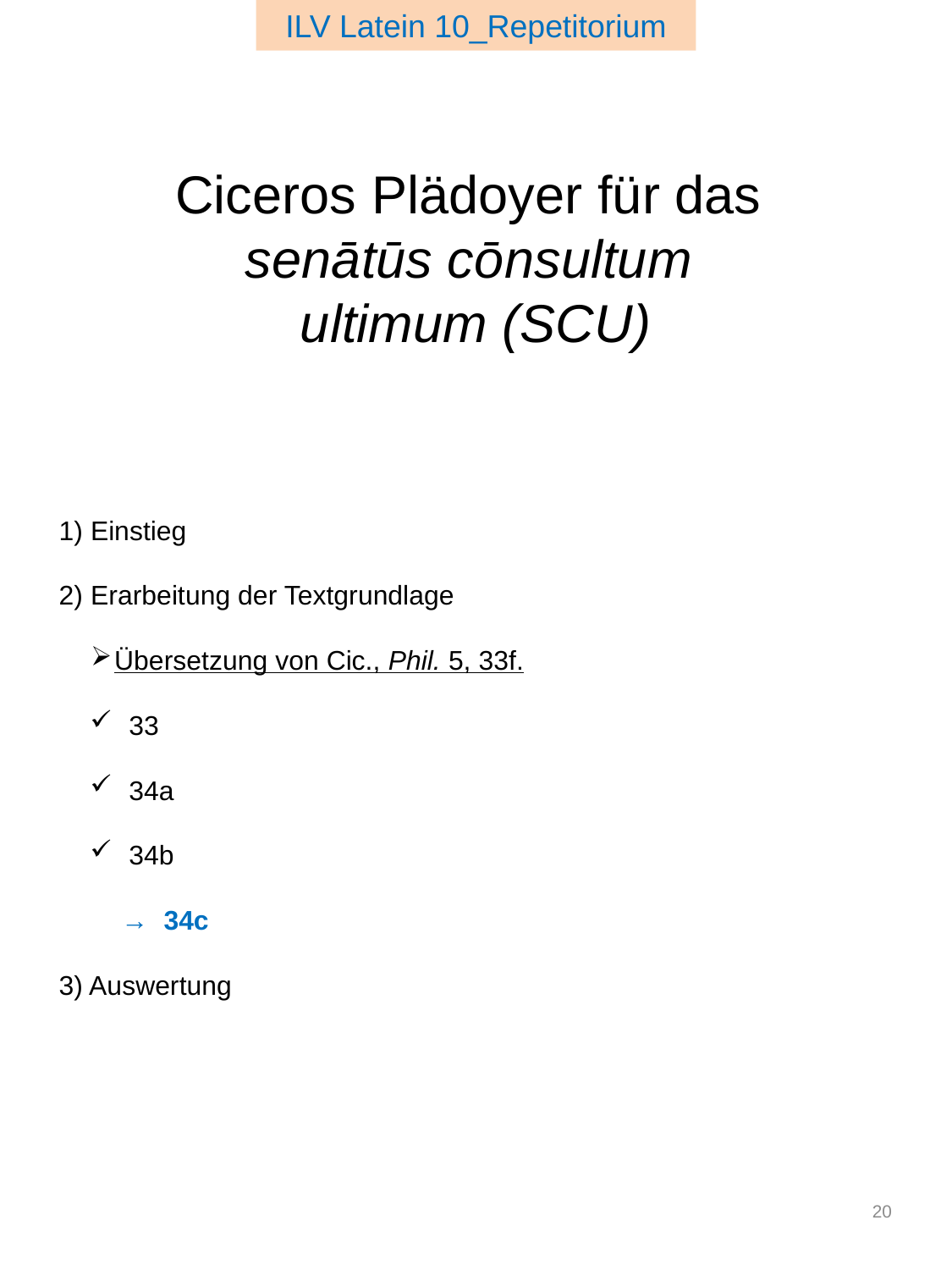

ILV Latein 10_Repetitorium
Ciceros Plädoyer für das
senātūs cōnsultum
ultimum (SCU)
1) Einstieg

2) Erarbeitung der Textgrundlage

 Übersetzung von Cic., Phil. 5, 33f.

   33

   34a

   34b

    →  34c

3) Auswertung

20